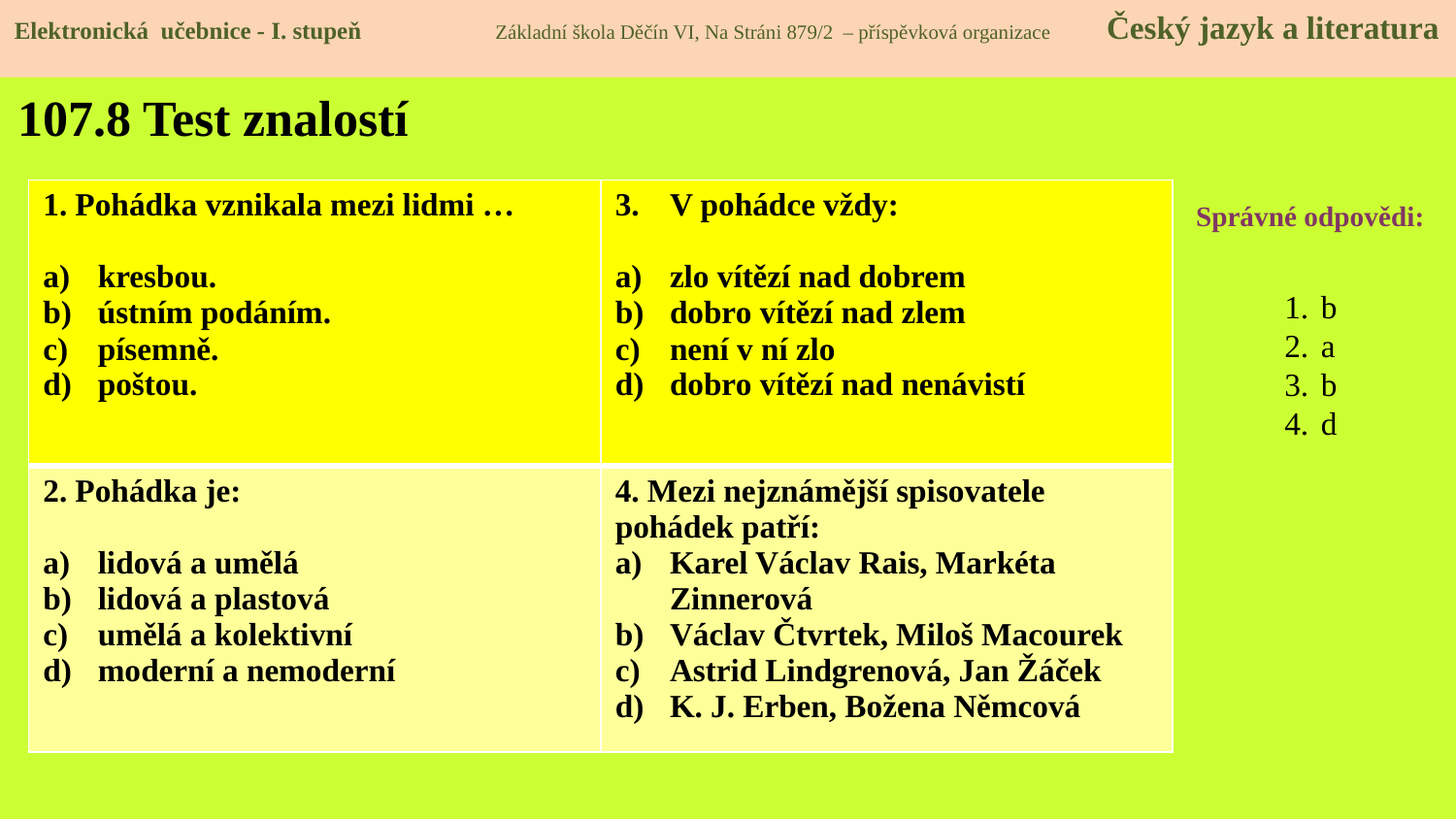

Elektronická  učebnice - I. stupeň                      Základní škola Děčín VI, Na Stráni 879/2  – příspěvková organizace           Český jazyk a literatura

# 107.8 Test znalostí
| 1. Pohádka vznikala mezi lidmi … kresbou. ústním podáním. písemně. poštou. | V pohádce vždy: zlo vítězí nad dobrem dobro vítězí nad zlem není v ní zlo dobro vítězí nad nenávistí |
| --- | --- |
| 2. Pohádka je: lidová a umělá lidová a plastová umělá a kolektivní moderní a nemoderní | 4. Mezi nejznámější spisovatele pohádek patří: Karel Václav Rais, Markéta Zinnerová Václav Čtvrtek, Miloš Macourek Astrid Lindgrenová, Jan Žáček K. J. Erben, Božena Němcová |
Správné odpovědi:

b
a
b
d